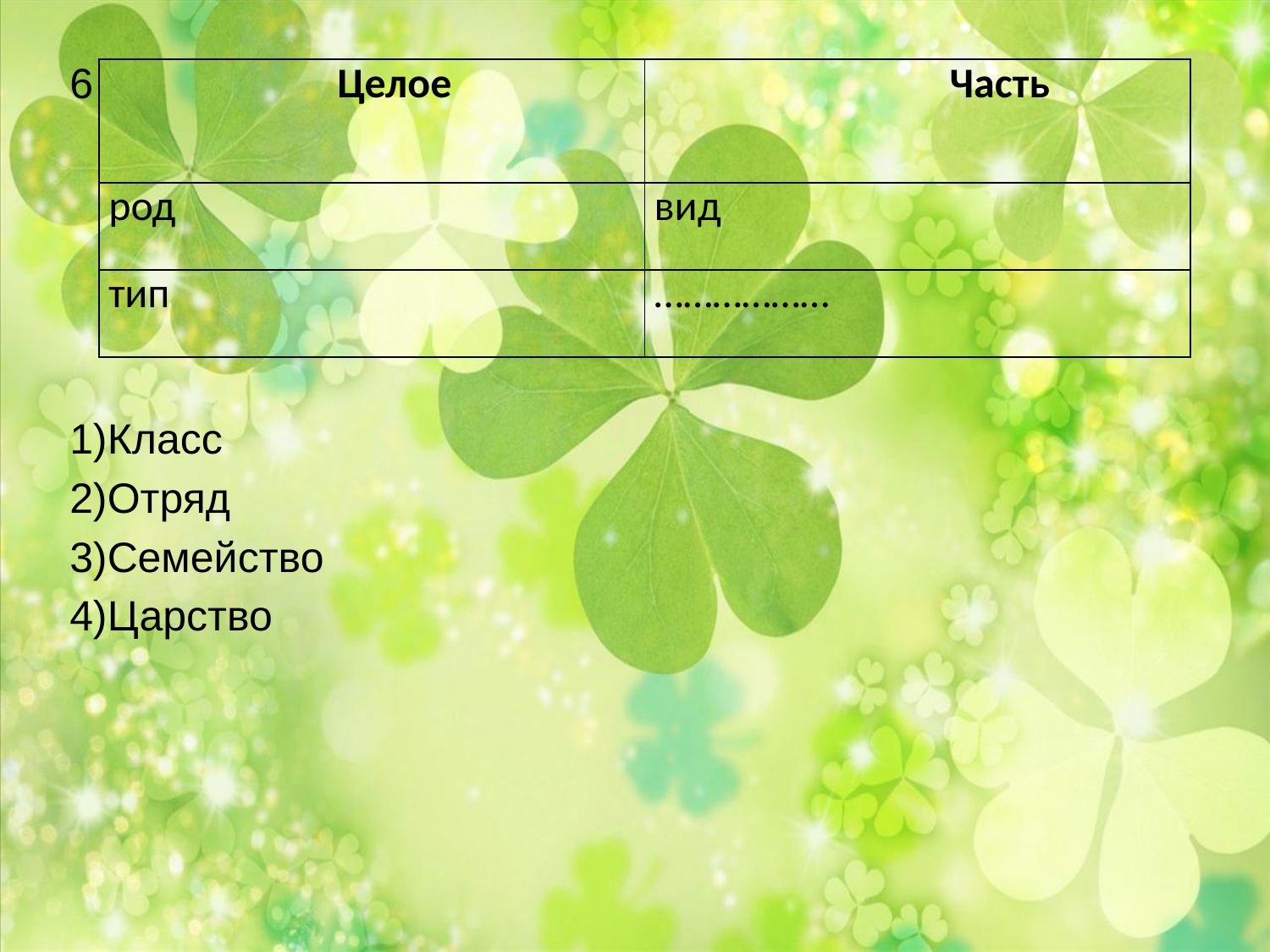

6

1)Класс
2)Отряд
3)Семейство
4)Царство

| Целое | Часть |
| --- | --- |
| род | вид |
| тип | ……………… |